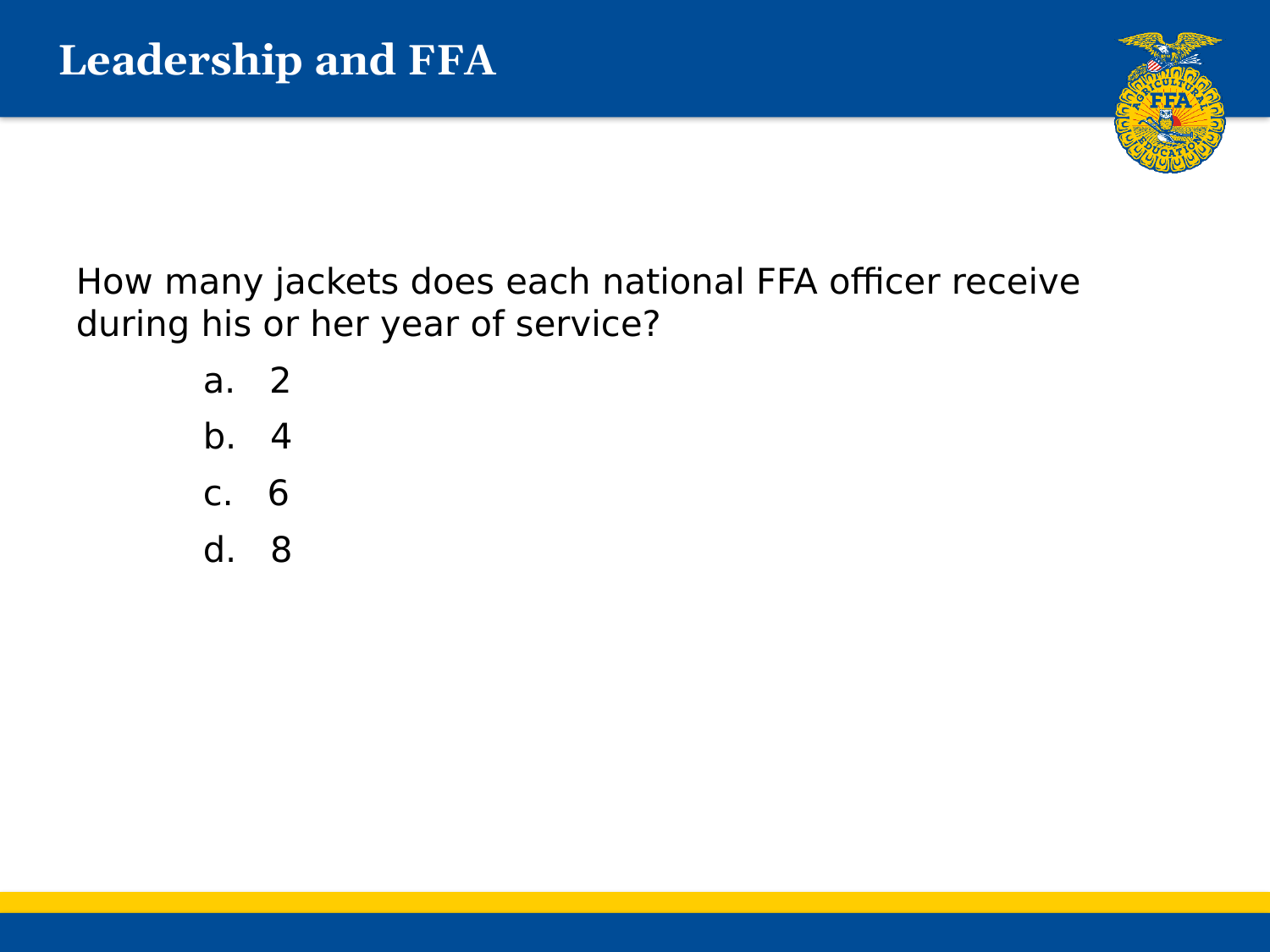

# Leadership and FFA
How many jackets does each national FFA officer receive during his or her year of service?
	a.   2
	b.   4
	c.   6
	d.   8